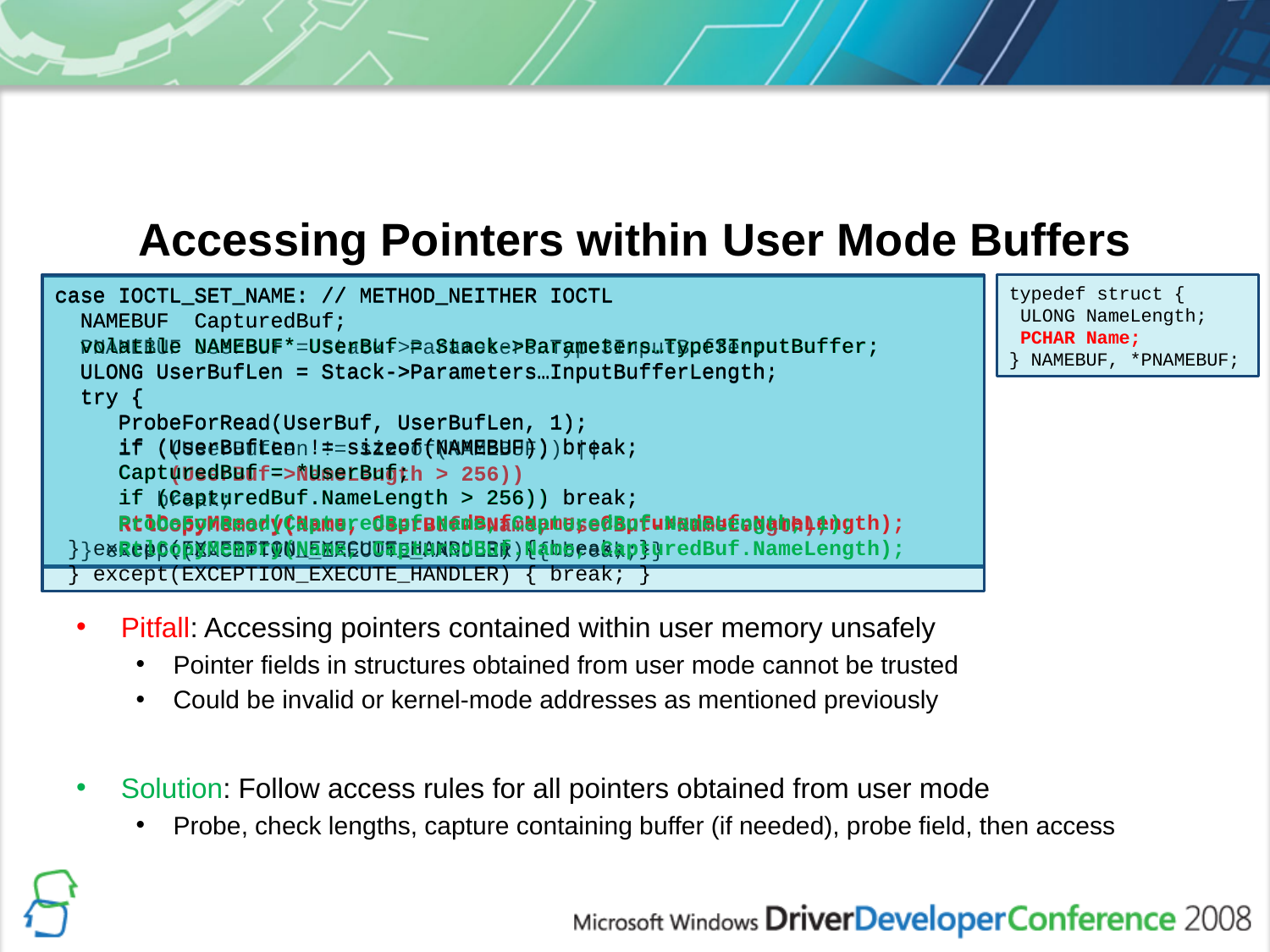

# Accessing Pointers within User Mode Buffers
case IOCTL_SET_NAME: // METHOD_NEITHER IOCTL
  NAMEBUF  CapturedBuf;
  volatile NAMEBUF* UserBuf = Stack->Parameters…Type3InputBuffer;
  ULONG UserBufLen = Stack->Parameters…InputBufferLength;
  try {
     ProbeForRead(UserBuf, UserBufLen, 1);
     if (UserBufLen != sizeof(NAMEBUF)) break;
     CapturedBuf = *UserBuf;
     if (CapturedBuf.NameLength > 256)) break;
     RtlCopyMemory(Name, CapturedBuf.Name, CapturedBuf.NameLength);
 } except(EXCEPTION_EXECUTE_HANDLER) { break; }
case IOCTL_SET_NAME: // METHOD_NEITHER IOCTL
  NAMEBUF  CapturedBuf;
  volatile NAMEBUF* UserBuf = Stack->Parameters…Type3InputBuffer;
  ULONG UserBufLen = Stack->Parameters…InputBufferLength;
  try {
     ProbeForRead(UserBuf, UserBufLen, 1);
     if (UserBufLen != sizeof(NAMEBUF)) break;
     CapturedBuf = *UserBuf;
     if (CapturedBuf.NameLength > 256)) break;
     ProbeForRead(CapturedBuf.Name, CapturedBuf.NameLength, 1);
     RtlCopyMemory(Name, CapturedBuf.Name, CapturedBuf.NameLength);
 } except(EXCEPTION_EXECUTE_HANDLER) { break; }
typedef struct {
 ULONG NameLength;
 PCHAR Name;
} NAMEBUF, *PNAMEBUF;
case IOCTL_SET_NAME: // METHOD_NEITHER IOCTL

  PNAMEBUF UserBuf = Stack->Parameters…Type3InputBuffer;
  ULONG UserBufLen = Stack->Parameters…InputBufferLength;
  try {
     ProbeForRead(UserBuf, UserBufLen, 1);
     if ((UserBufLen != sizeof(NAMEBUF)) ||
         (UserBuf->NameLength > 256))
        break;
     RtlCopyMemory(Name, UserBuf->Name, UserBuf->NameLength);
  } except(EXCEPTION_EXECUTE_HANDLER) { break; }
Pitfall: Accessing pointers contained within user memory unsafely
Pointer fields in structures obtained from user mode cannot be trusted
Could be invalid or kernel-mode addresses as mentioned previously

Solution: Follow access rules for all pointers obtained from user mode
Probe, check lengths, capture containing buffer (if needed), probe field, then access